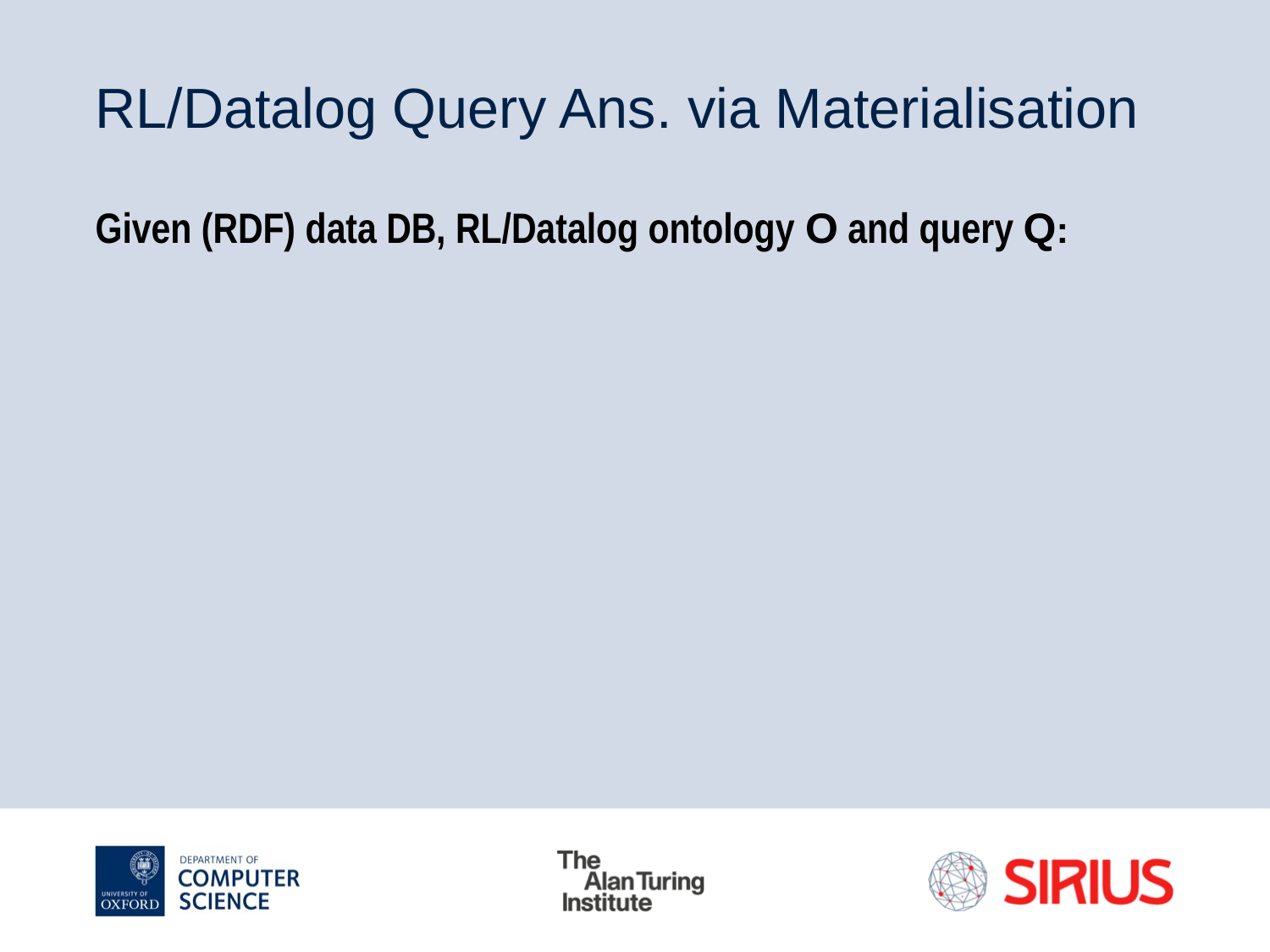

# RL/Datalog Query Ans. via Materialisation
Given (RDF) data DB, RL/Datalog ontology O and query Q: